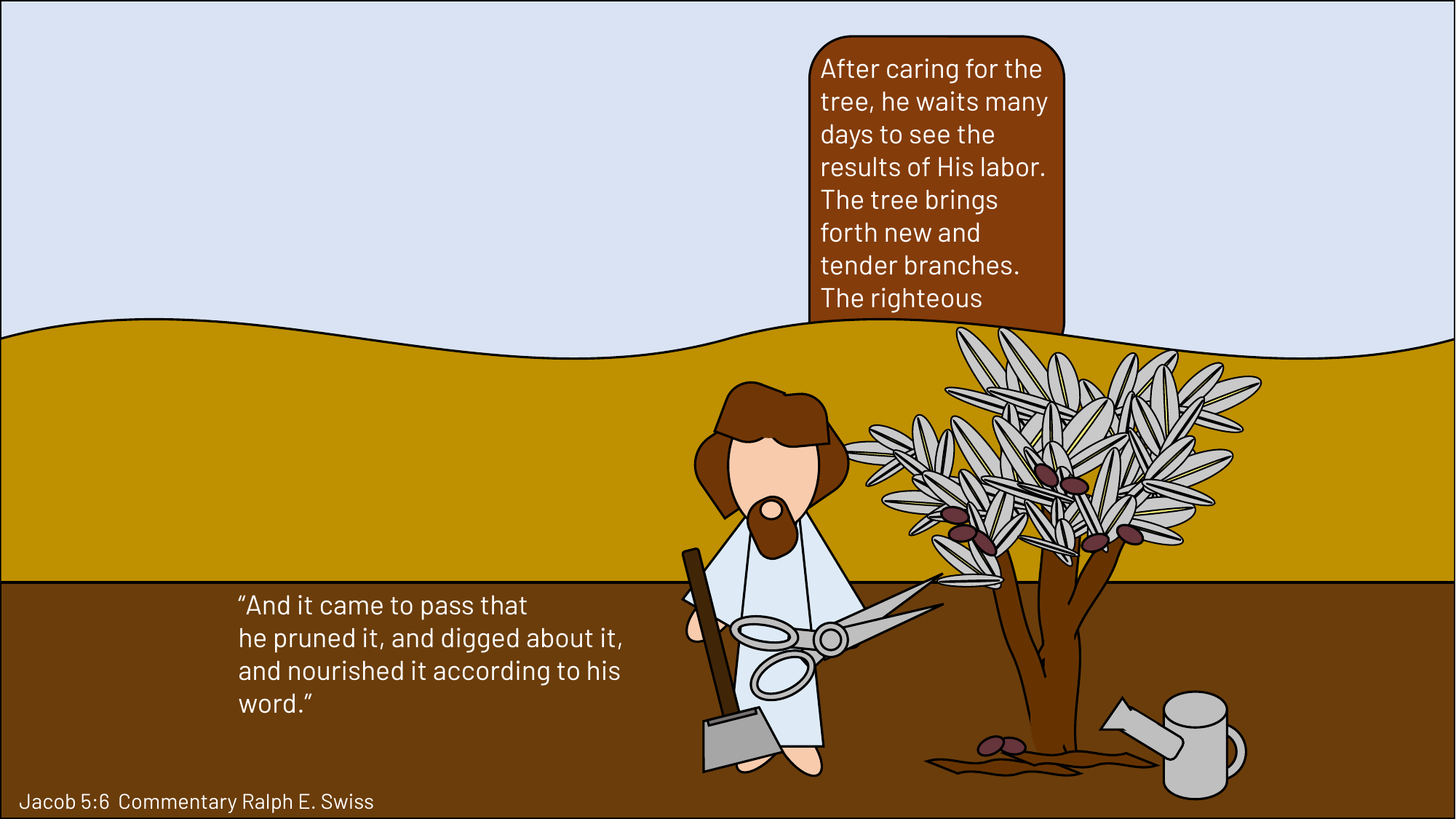

After caring for the tree, he waits many days to see the results of His labor. The tree brings forth new and tender branches. The righteous Israelites.

“And it came to pass that he pruned it, and digged about it, and nourished it according to his word.”

Jacob 5:6  Commentary Ralph E. Swiss